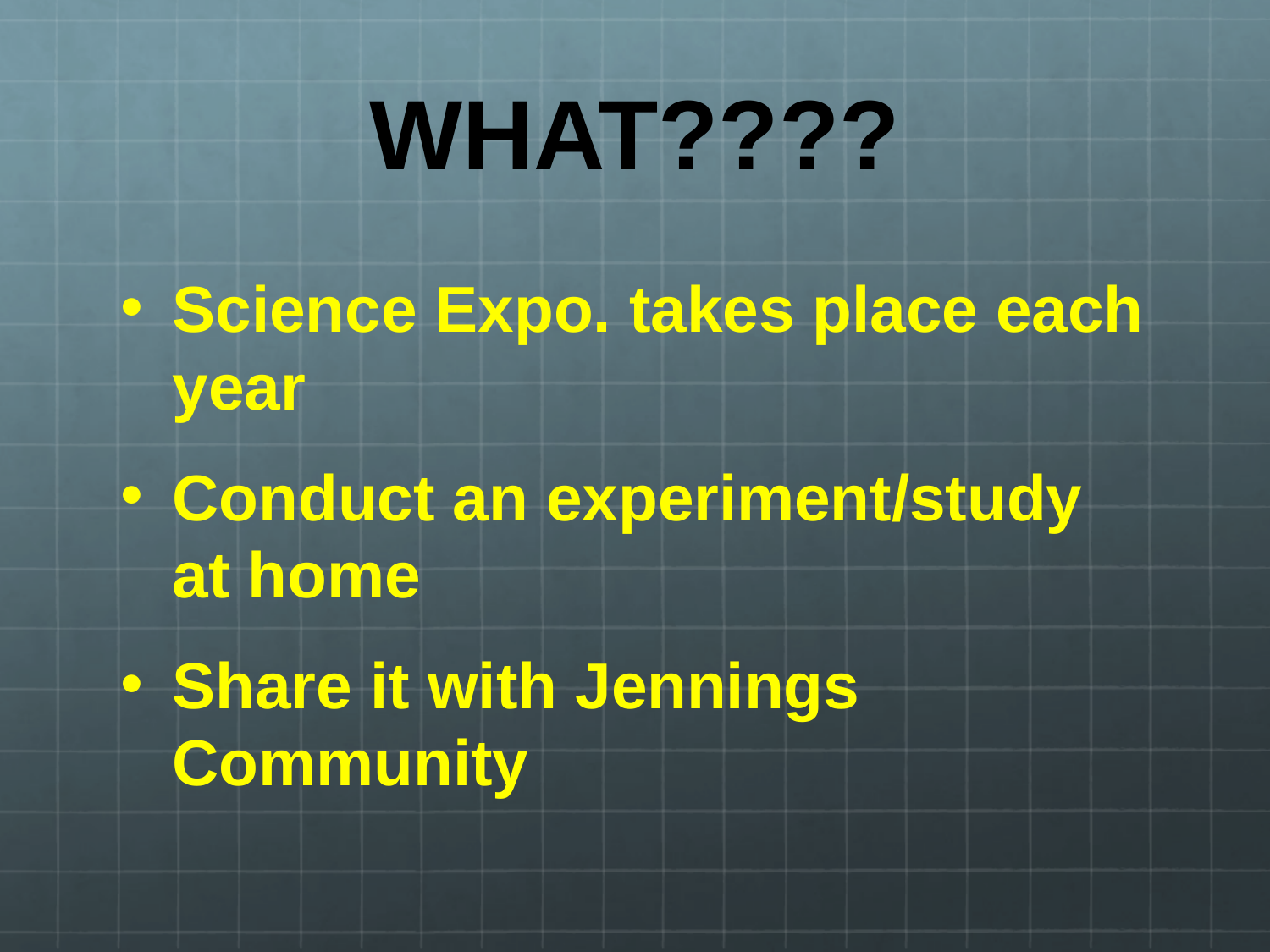

# WHAT????
Science Expo. takes place each year
Conduct an experiment/study at home
Share it with Jennings Community